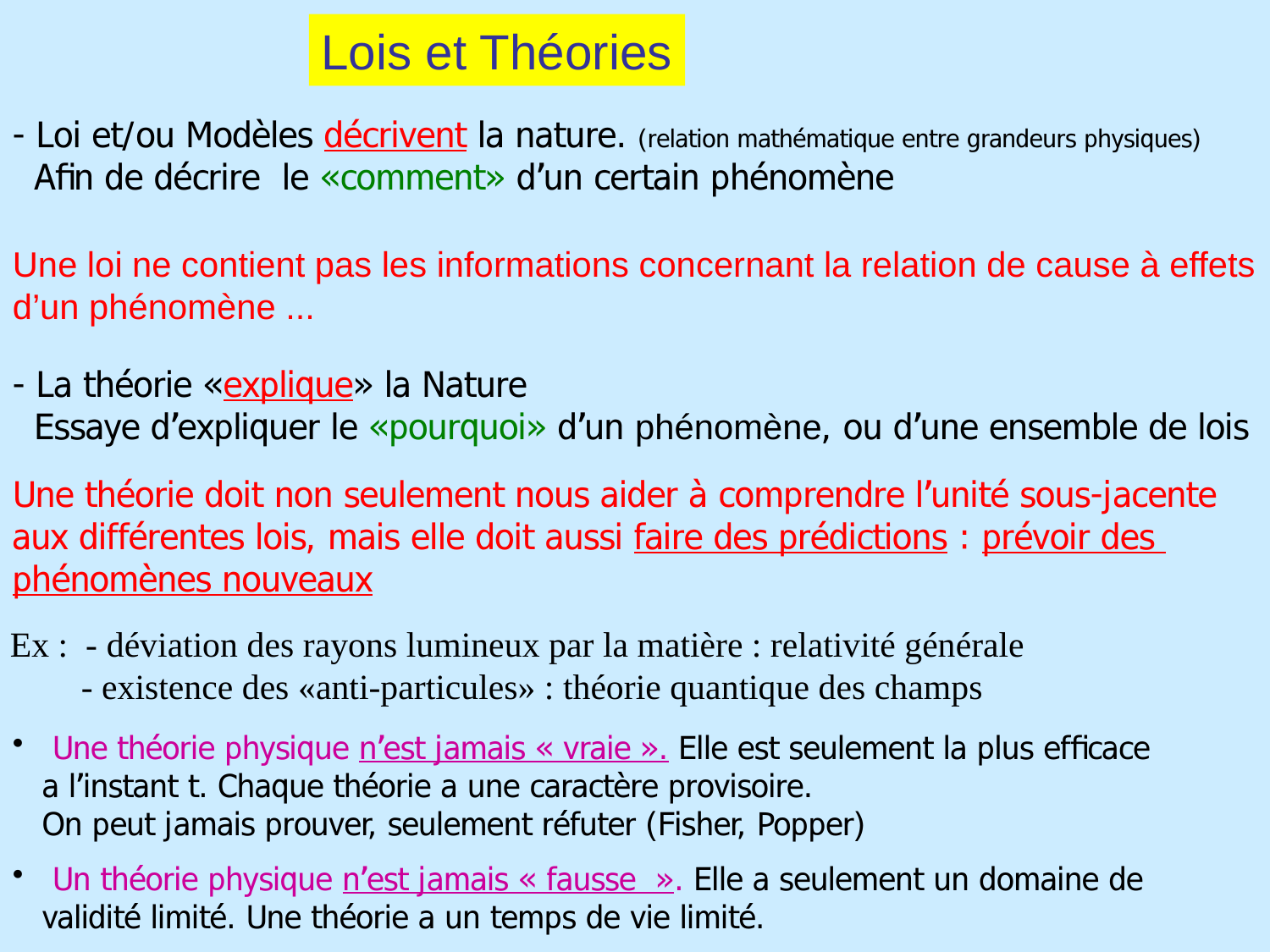

Lois et Théories
- Loi et/ou Modèles décrivent la nature. (relation mathématique entre grandeurs physiques)
  Afin de décrire  le «comment» d’un certain phénomène
Une loi ne contient pas les informations concernant la relation de cause à effets d’un phénomène ...
- La théorie «explique» la Nature
  Essaye d’expliquer le «pourquoi» d’un phénomène, ou d’une ensemble de lois
Une théorie doit non seulement nous aider à comprendre l’unité sous-jacente aux différentes lois, mais elle doit aussi faire des prédictions : prévoir des
phénomènes nouveaux
Ex :  - déviation des rayons lumineux par la matière : relativité générale
        - existence des «anti-particules» : théorie quantique des champs
 Une théorie physique n’est jamais « vraie ». Elle est seulement la plus efficace
   a l’instant t. Chaque théorie a une caractère provisoire.
   On peut jamais prouver, seulement réfuter (Fisher, Popper)

 Un théorie physique n’est jamais « fausse  ». Elle a seulement un domaine de
   validité limité. Une théorie a un temps de vie limité.